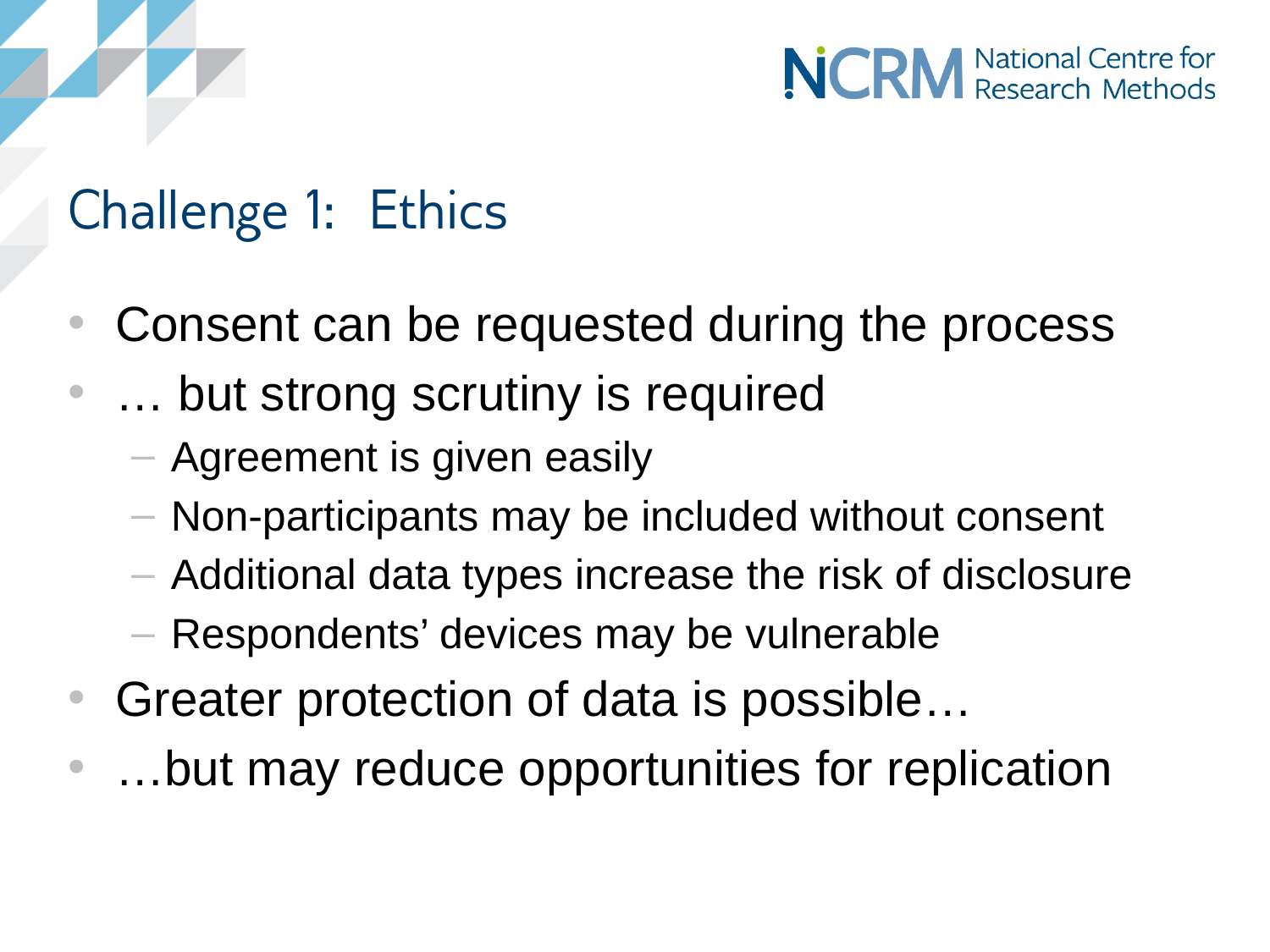

# Challenge 1:  Ethics
Consent can be requested during the process
… but strong scrutiny is required
Agreement is given easily
Non-participants may be included without consent
Additional data types increase the risk of disclosure
Respondents’ devices may be vulnerable
Greater protection of data is possible…
…but may reduce opportunities for replication